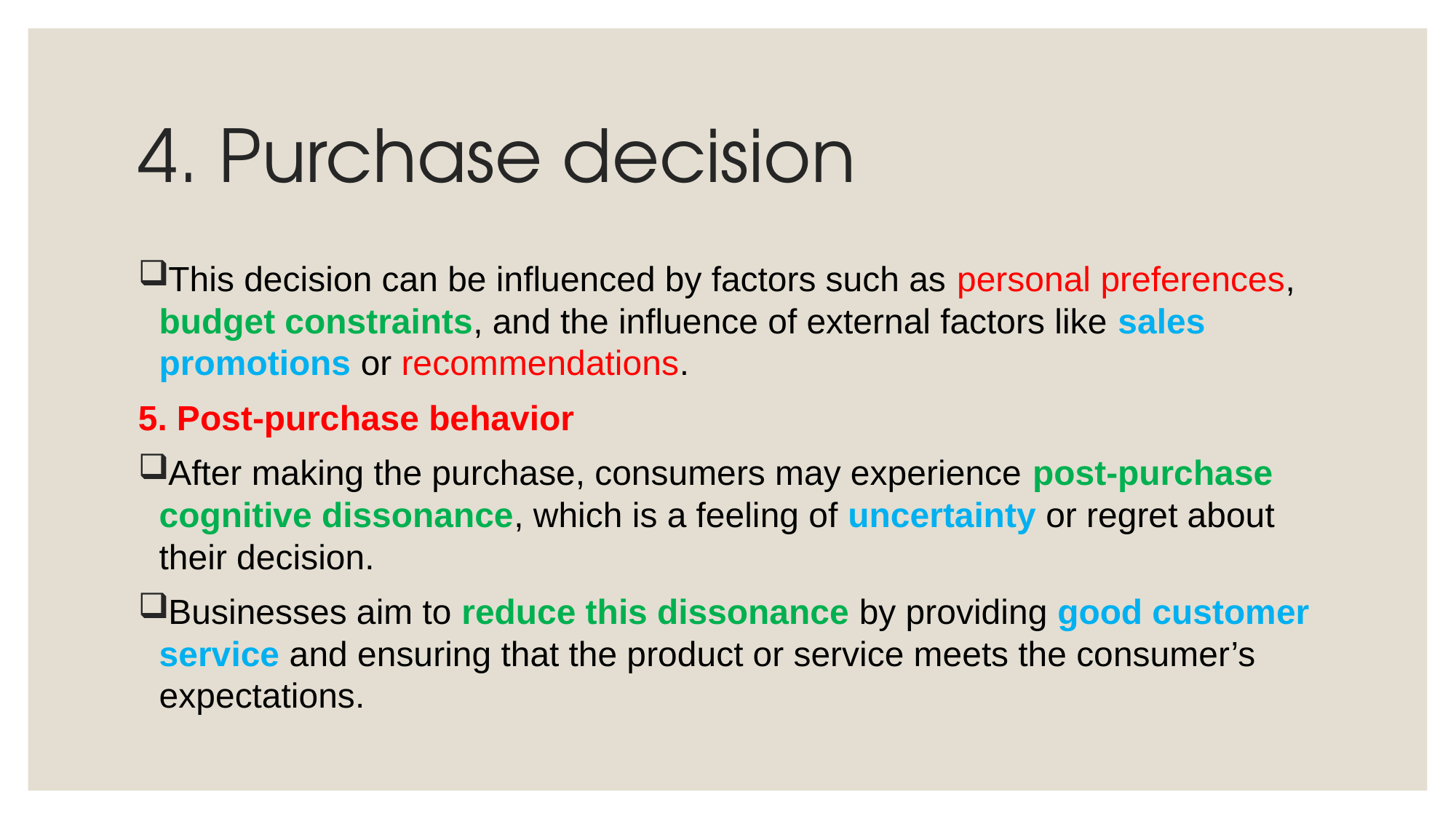

# 4. Purchase decision
This decision can be influenced by factors such as personal preferences, budget constraints, and the influence of external factors like sales promotions or recommendations.
5. Post-purchase behavior
After making the purchase, consumers may experience post-purchase cognitive dissonance, which is a feeling of uncertainty or regret about their decision.
Businesses aim to reduce this dissonance by providing good customer service and ensuring that the product or service meets the consumer’s expectations.